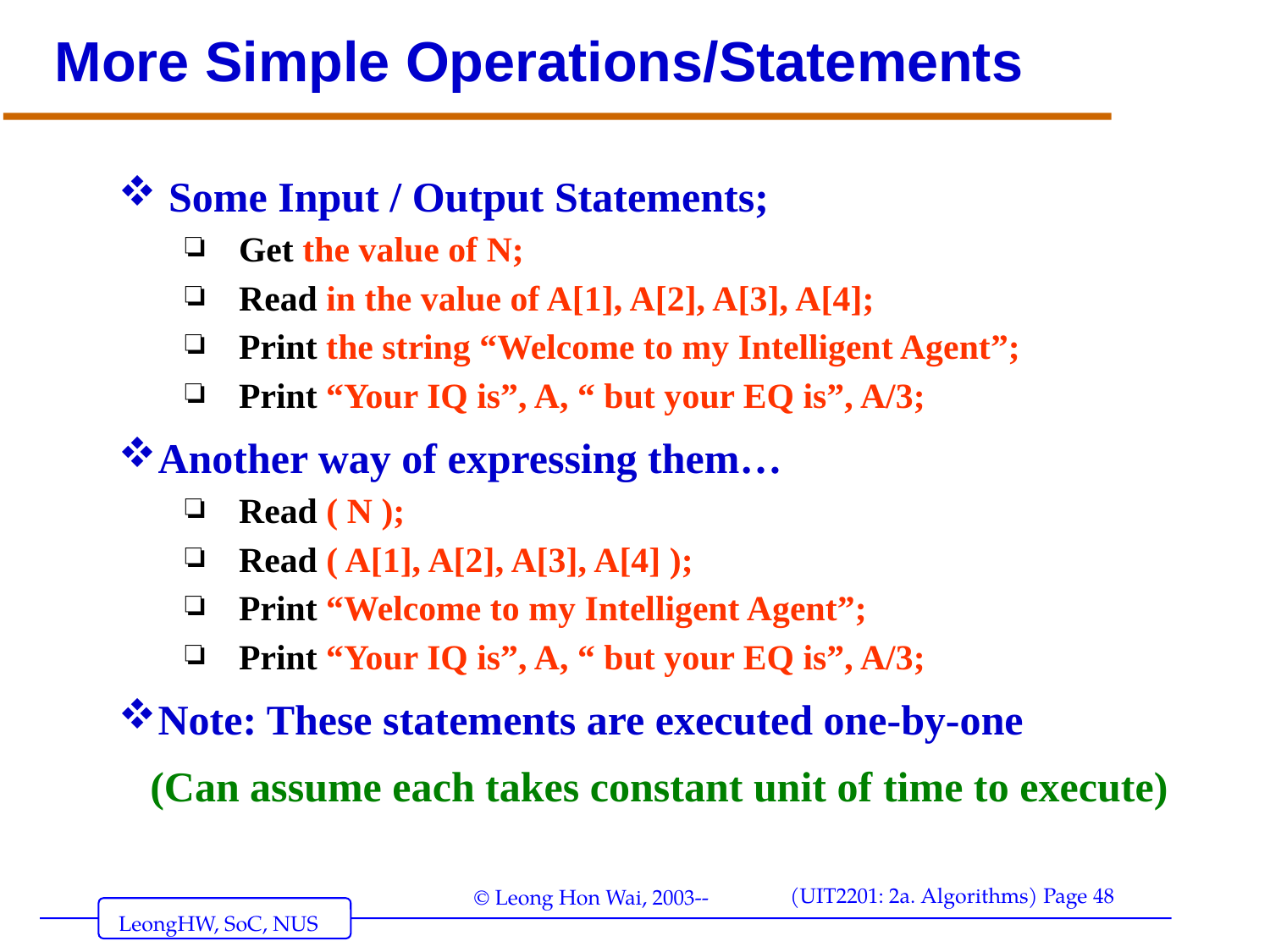

# More Simple Operations/Statements
 Some Input / Output Statements;
Get the value of N;
Read in the value of A[1], A[2], A[3], A[4];
Print the string “Welcome to my Intelligent Agent”;
Print “Your IQ is”, A, “ but your EQ is”, A/3;
Another way of expressing them…
Read ( N );
Read ( A[1], A[2], A[3], A[4] );
Print “Welcome to my Intelligent Agent”;
Print “Your IQ is”, A, “ but your EQ is”, A/3;
Note: These statements are executed one-by-one
   (Can assume each takes constant unit of time to execute)